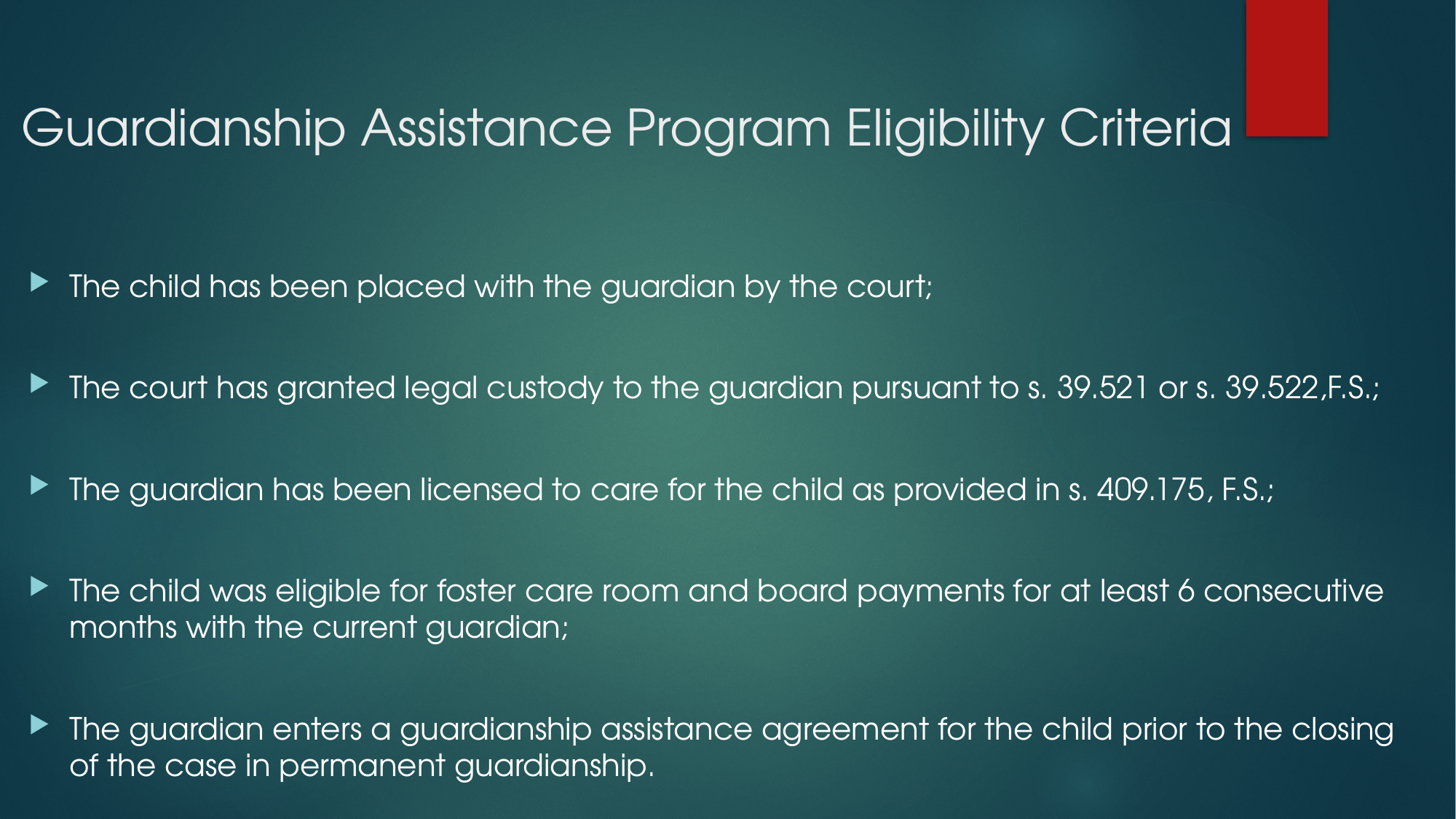

# Guardianship Assistance Program Eligibility Criteria
The child has been placed with the guardian by the court;

The court has granted legal custody to the guardian pursuant to s. 39.521 or s. 39.522,F.S.;

The guardian has been licensed to care for the child as provided in s. 409.175, F.S.;

The child was eligible for foster care room and board payments for at least 6 consecutive months with the current guardian;

The guardian enters a guardianship assistance agreement for the child prior to the closing of the case in permanent guardianship.